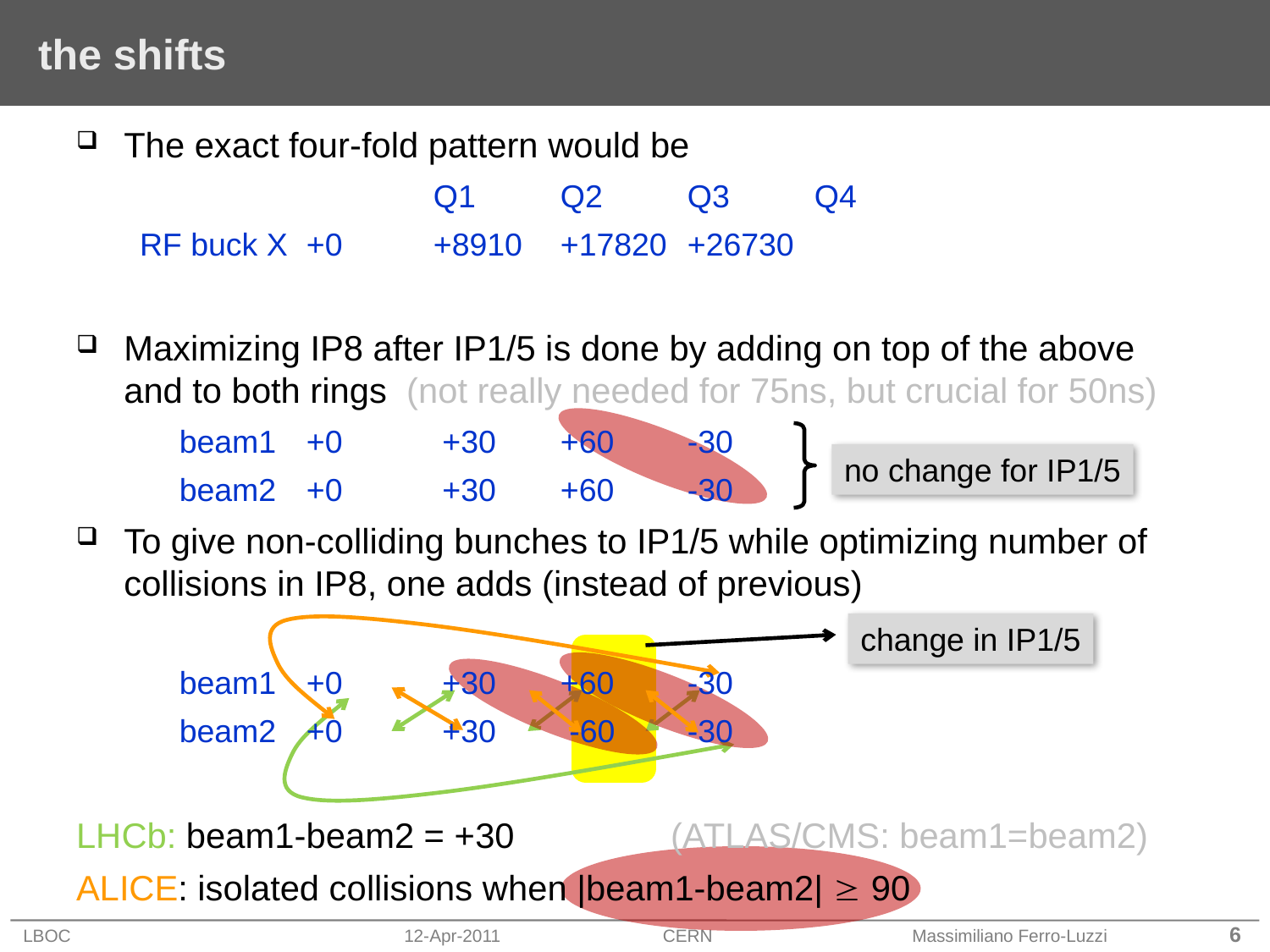

# the shifts
The exact four-fold pattern would be
			Q1	Q2	Q3	Q4
RF buck X	+0	+8910	+17820	+26730

Maximizing IP8 after IP1/5 is done by adding on top of the above and to both rings  (not really needed for 75ns, but crucial for 50ns)
	beam1	+0	 +30	+60	-30
	beam2	+0	 +30	+60	-30
To give non-colliding bunches to IP1/5 while optimizing number of collisions in IP8, one adds (instead of previous)

	beam1	+0	 +30	+60	-30
	beam2	+0	 +30	 -60	-30

LHCb: beam1-beam2 = +30                (ATLAS/CMS: beam1=beam2)
ALICE: isolated collisions when |beam1-beam2| ≥ 90

no change for IP1/5

change in IP1/5